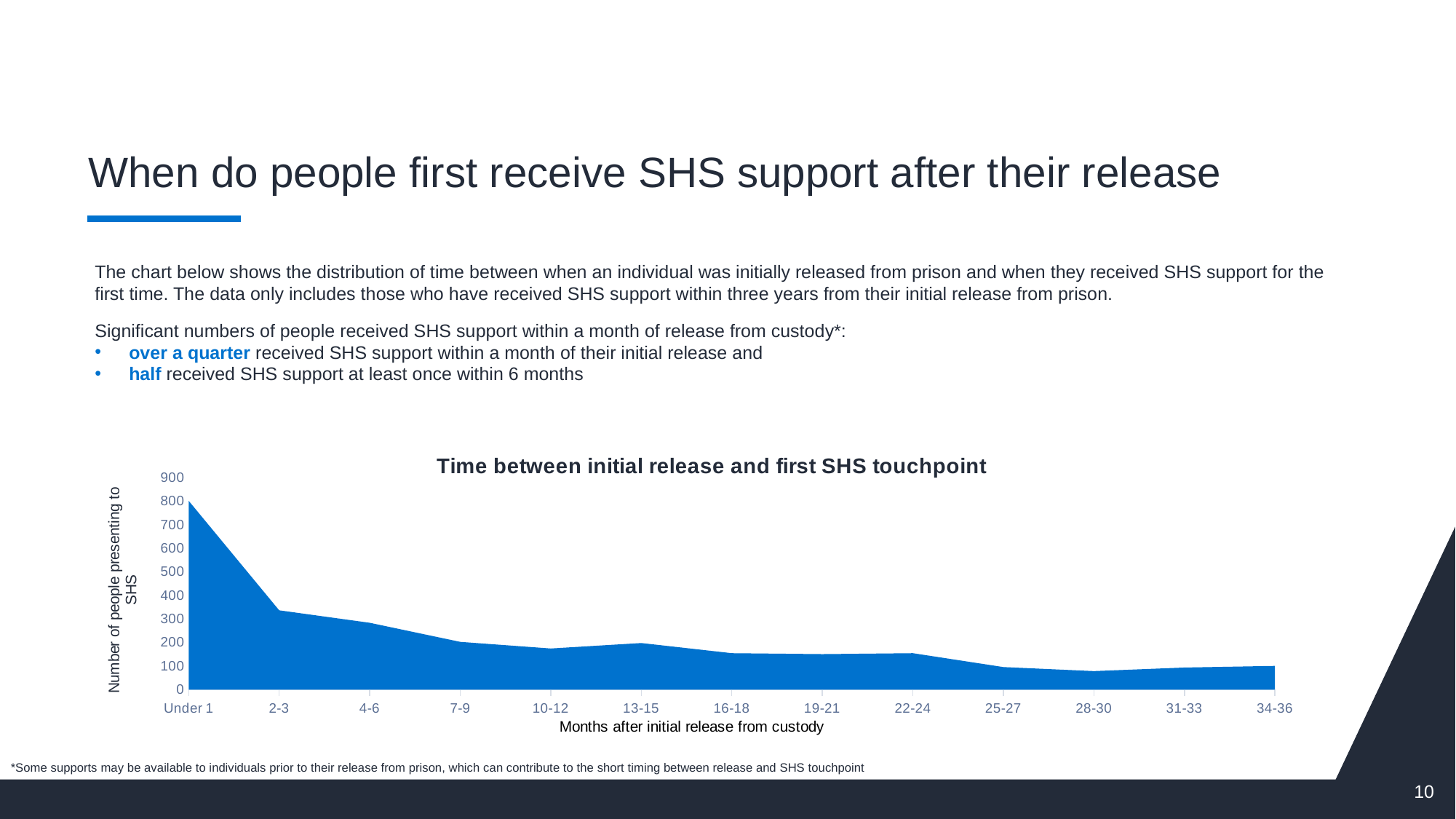

# When do people first receive SHS support after their release
The chart below shows the distribution of time between when an individual was initially released from prison and when they received SHS support for the first time. The data only includes those who have received SHS support within three years from their initial release from prison.
Significant numbers of people received SHS support within a month of release from custody*:
over a quarter received SHS support within a month of their initial release and
half received SHS support at least once within 6 months

### Chart: Time between initial release and first SHS touchpoint

| Category |  |
|---|---|
| Under 1 | 802.0 |
| 2-3 | 337.0 |
| 4-6 | 284.0 |
| 7-9 | 203.0 |
| 10-12 | 175.0 |
| 13-15 | 198.0 |
| 16-18 | 155.0 |
| 19-21 | 151.0 |
| 22-24 | 155.0 |
| 25-27 | 96.0 |
| 28-30 | 79.0 |
| 31-33 | 94.0 |
| 34-36 | 101.0 |
*Some supports may be available to individuals prior to their release from prison, which can contribute to the short timing between release and SHS touchpoint

10